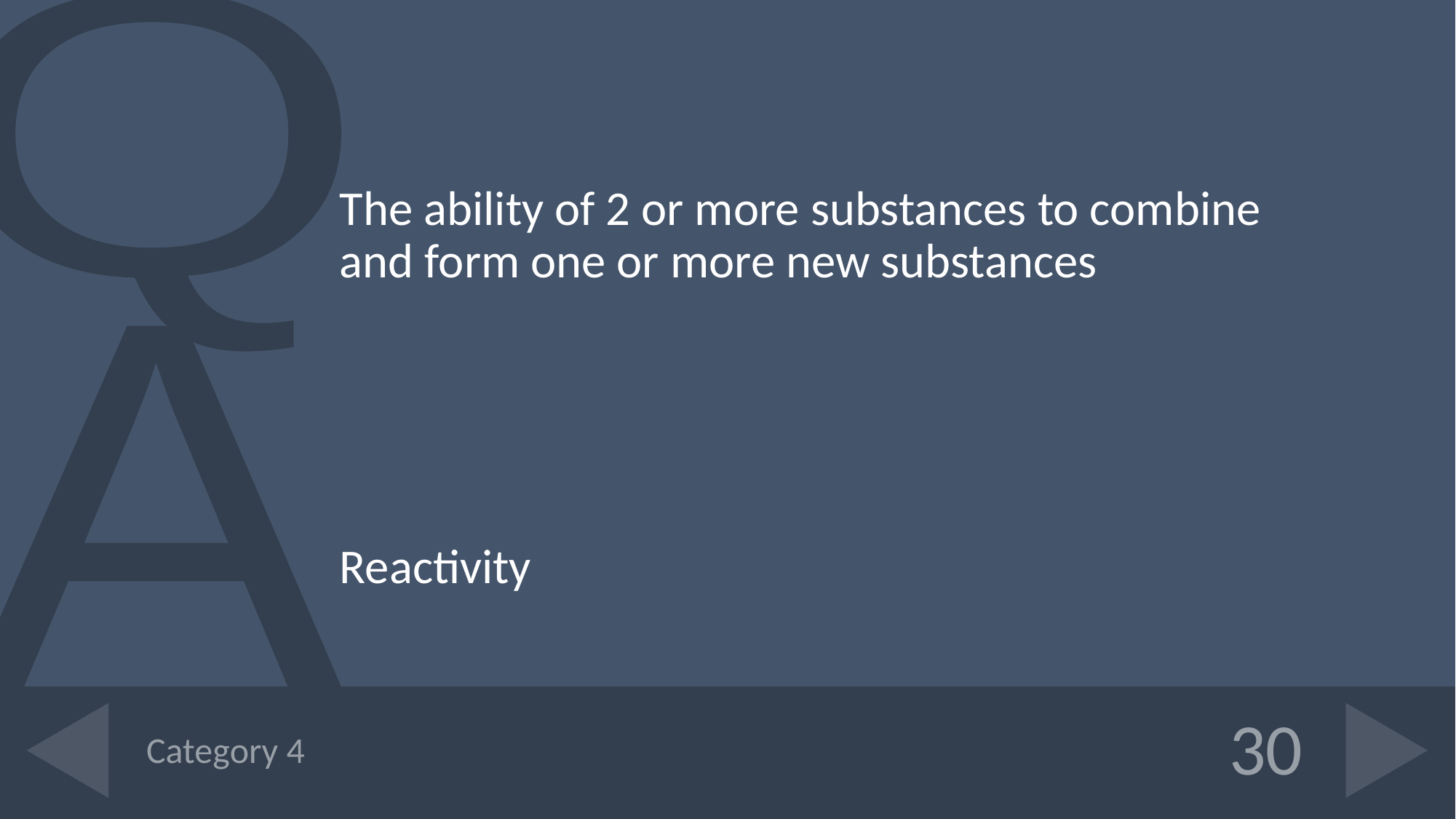

The ability of 2 or more substances to combine and form one or more new substances
Reactivity
# Category 4
30